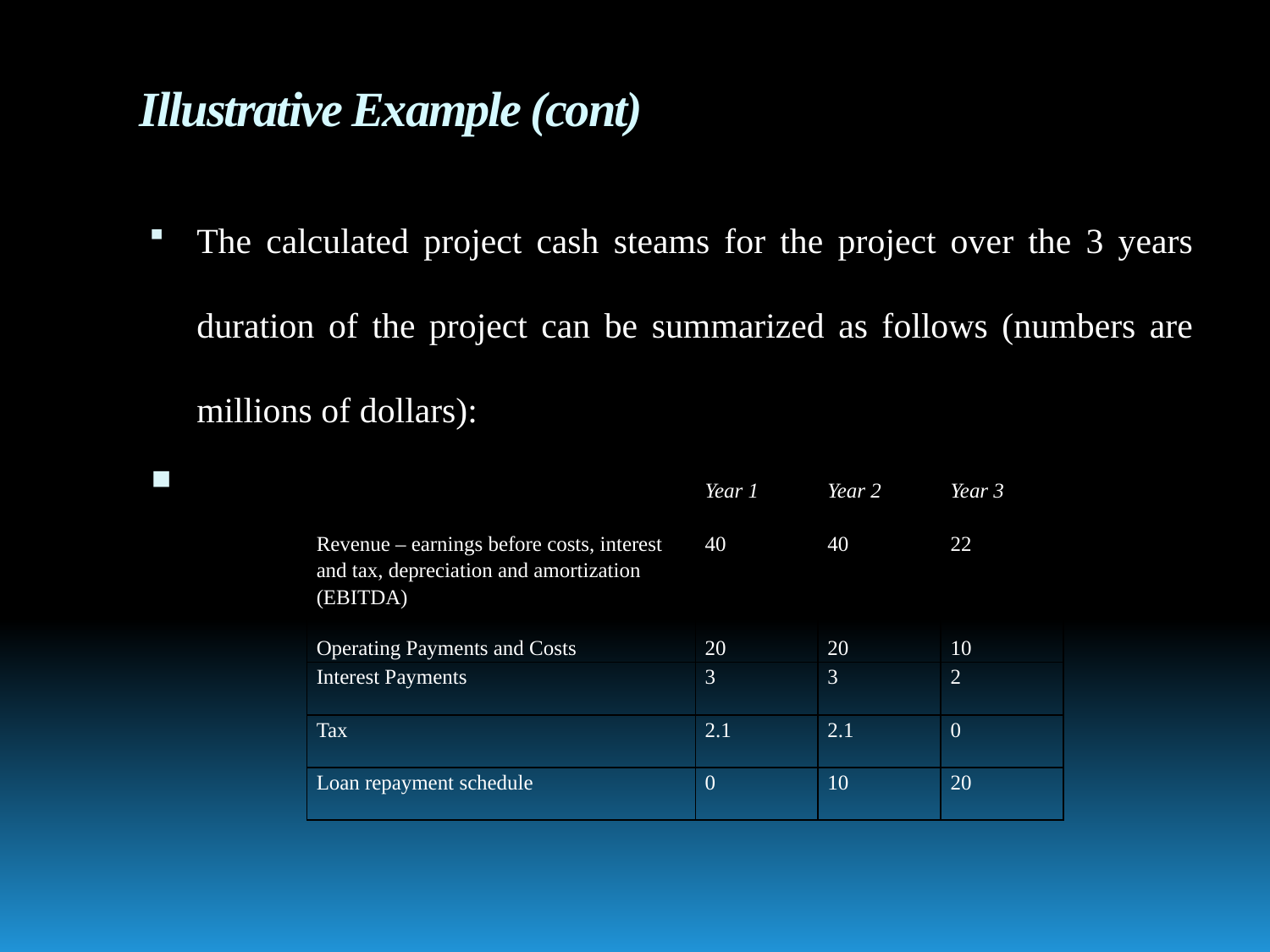

# Illustrative Example (cont)
The calculated project cash steams for the project over the 3 years duration of the project can be summarized as follows (numbers are millions of dollars):

|  | Year 1 | Year 2 | Year 3 |
| --- | --- | --- | --- |
| Revenue – earnings before costs, interest and tax, depreciation and amortization (EBITDA) | 40 | 40 | 22 |
| Operating Payments and Costs | 20 | 20 | 10 |
| Interest Payments | 3 | 3 | 2 |
| Tax | 2.1 | 2.1 | 0 |
| Loan repayment schedule | 0 | 10 | 20 |